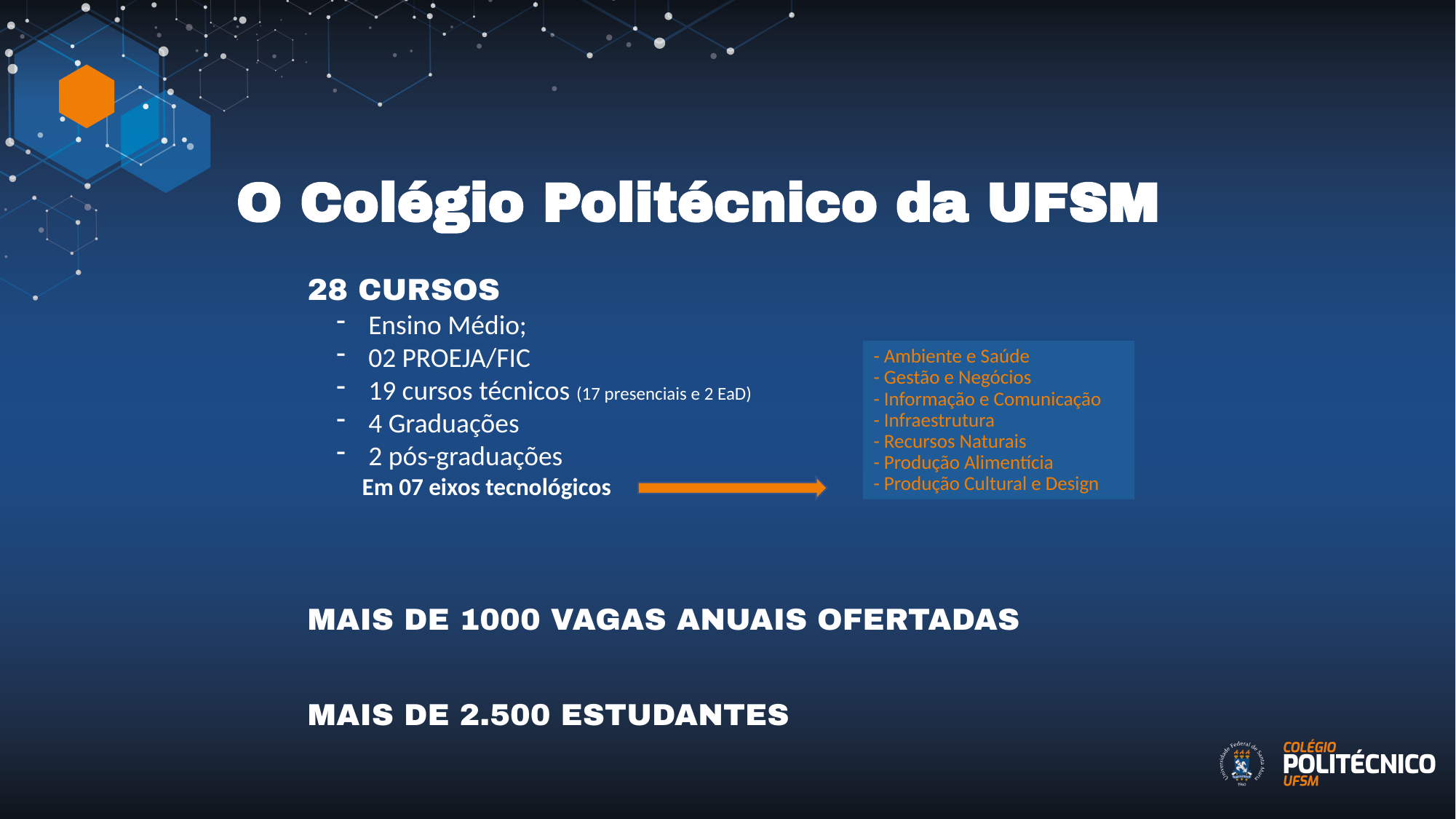

O Colégio Politécnico da UFSM
28 CURSOS
 Ensino Médio;
 02 PROEJA/FIC
 19 cursos técnicos (17 presenciais e 2 EaD)
 4 Graduações
 2 pós-graduações
Em 07 eixos tecnológicos
- Ambiente e Saúde
- Gestão e Negócios
- Informação e Comunicação
- Infraestrutura
- Recursos Naturais
- Produção Alimentícia
- Produção Cultural e Design

MAIS DE 1000 VAGAS ANUAIS OFERTADAS
MAIS DE 2.500 ESTUDANTES